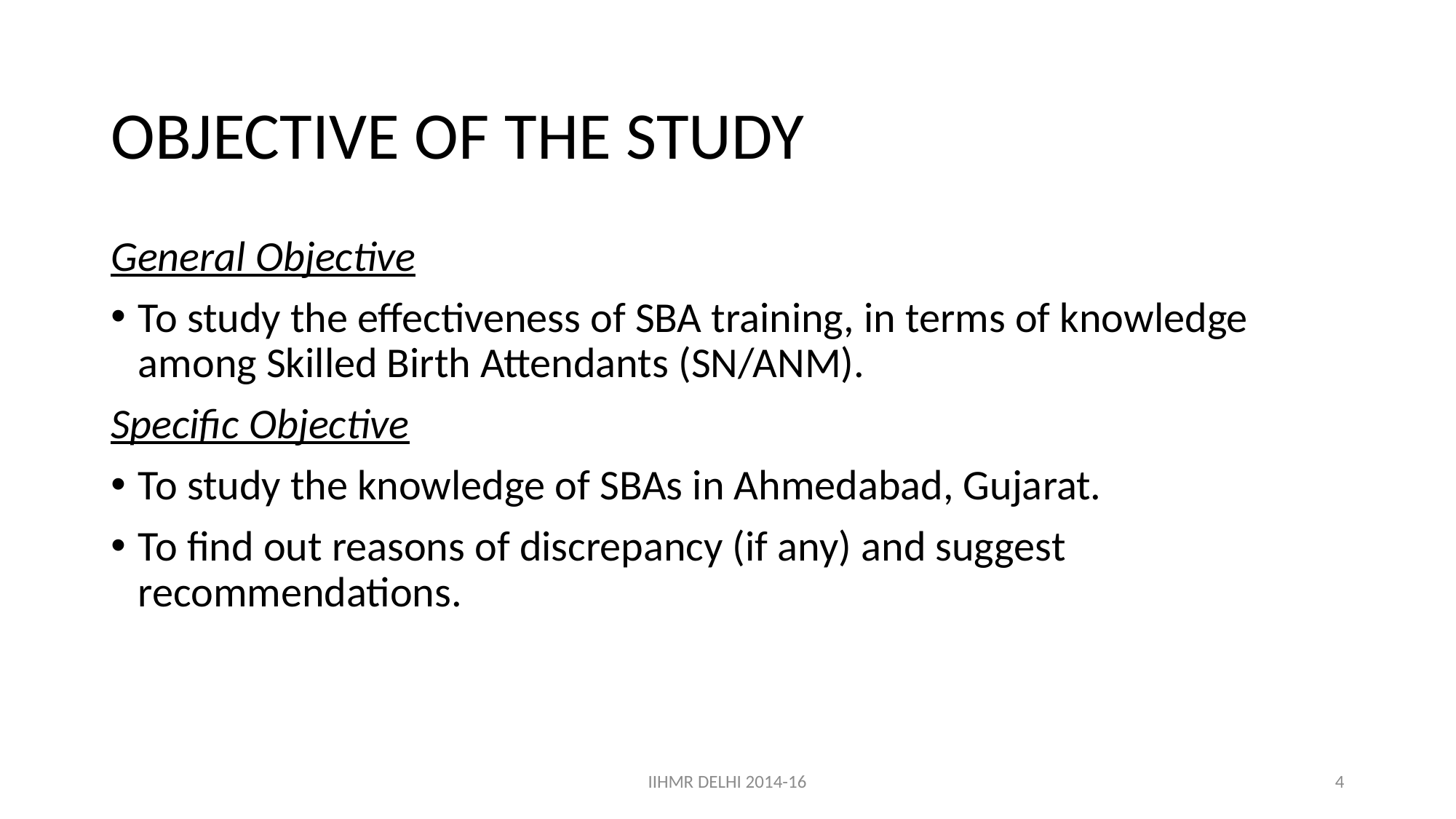

# OBJECTIVE OF THE STUDY
General Objective
To study the effectiveness of SBA training, in terms of knowledge among Skilled Birth Attendants (SN/ANM).
Specific Objective
To study the knowledge of SBAs in Ahmedabad, Gujarat.
To find out reasons of discrepancy (if any) and suggest recommendations.

IIHMR DELHI 2014-16
4